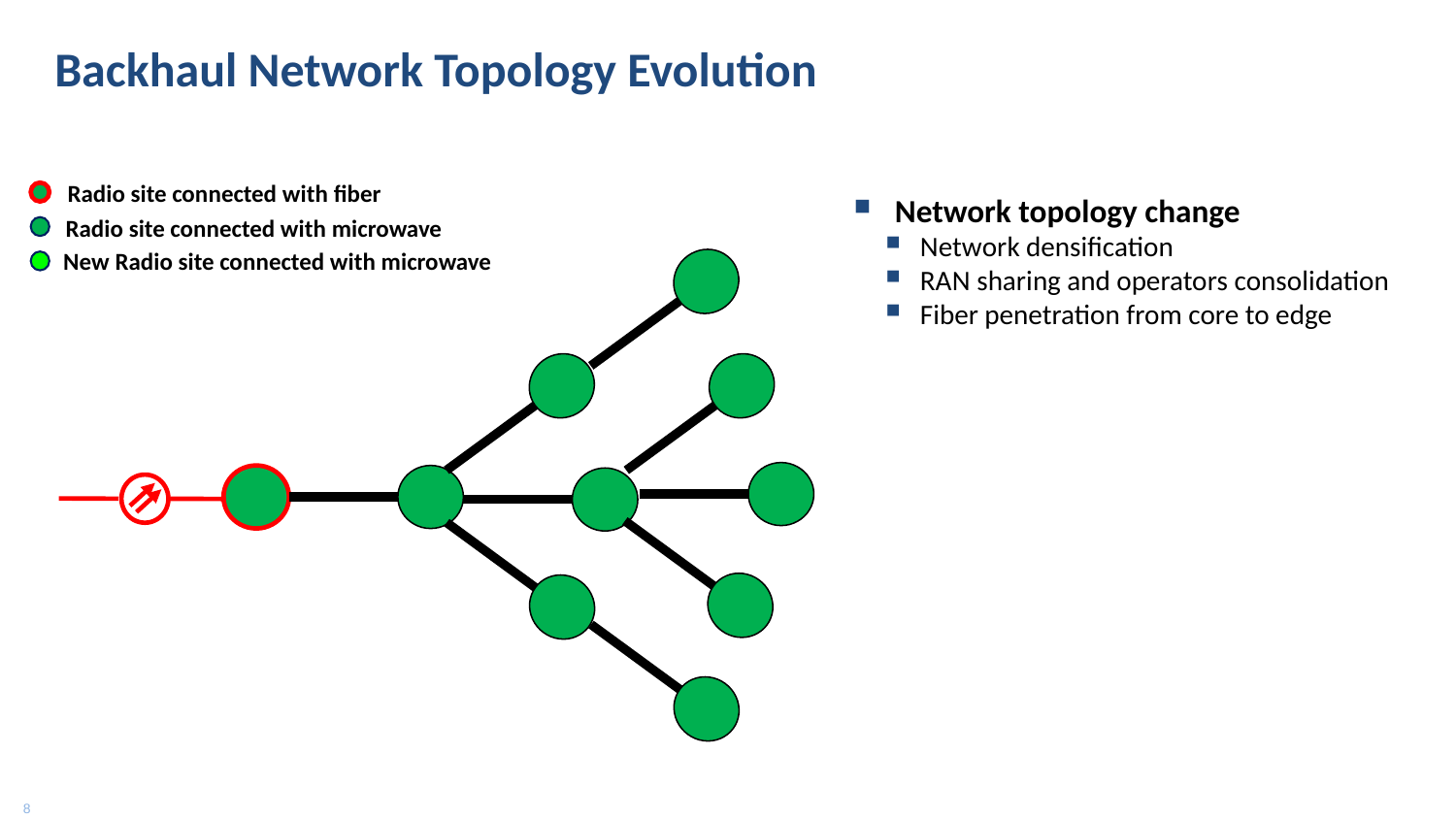

# Backhaul Network Topology Evolution
Radio site connected with fiber

Radio site connected with microwave

New Radio site connected with microwave

Network topology change
Network densification
RAN sharing and operators consolidation
Fiber penetration from core to edge